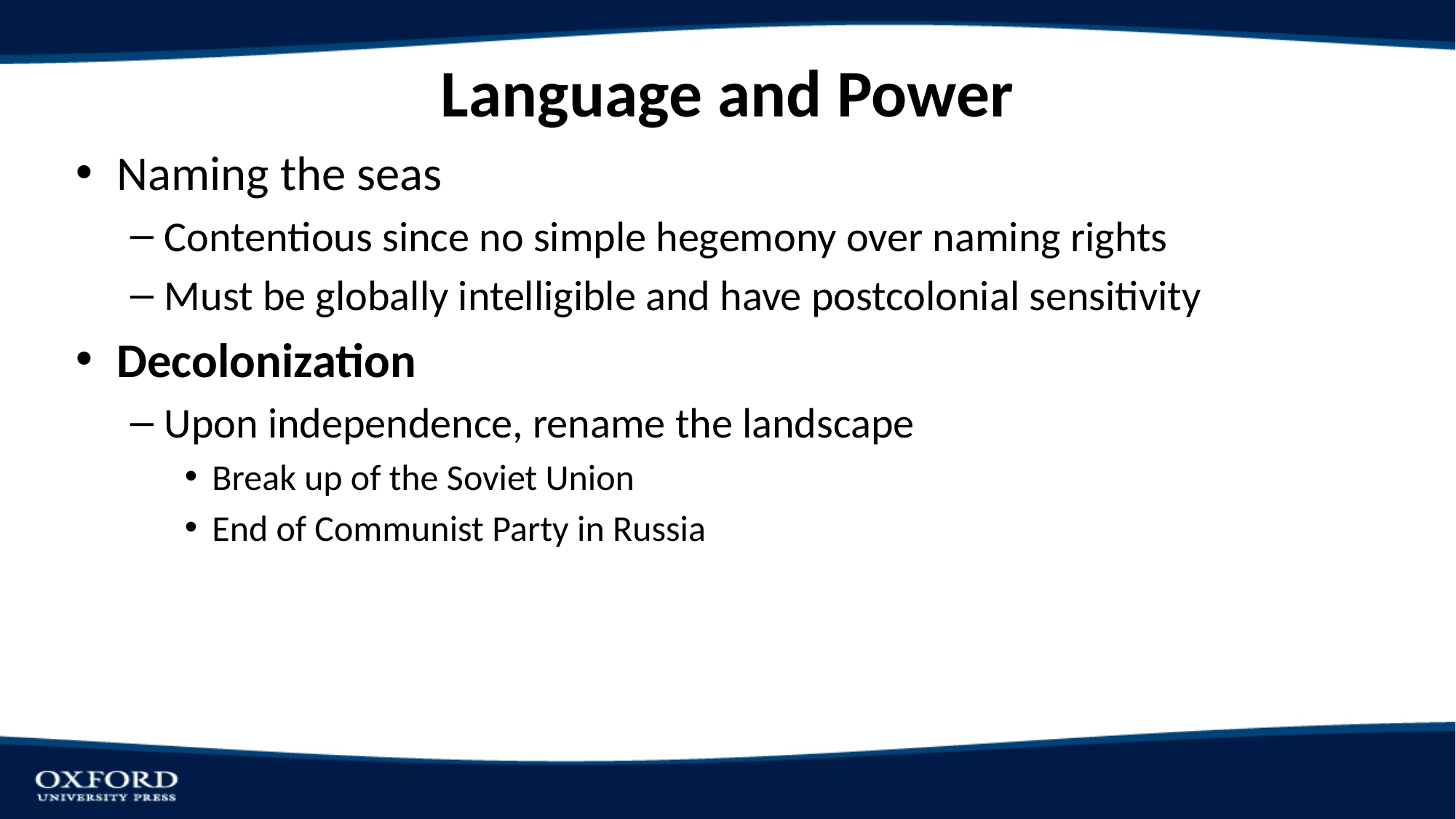

# Language and Power
Naming the seas
Contentious since no simple hegemony over naming rights
Must be globally intelligible and have postcolonial sensitivity
Decolonization
Upon independence, rename the landscape
Break up of the Soviet Union
End of Communist Party in Russia